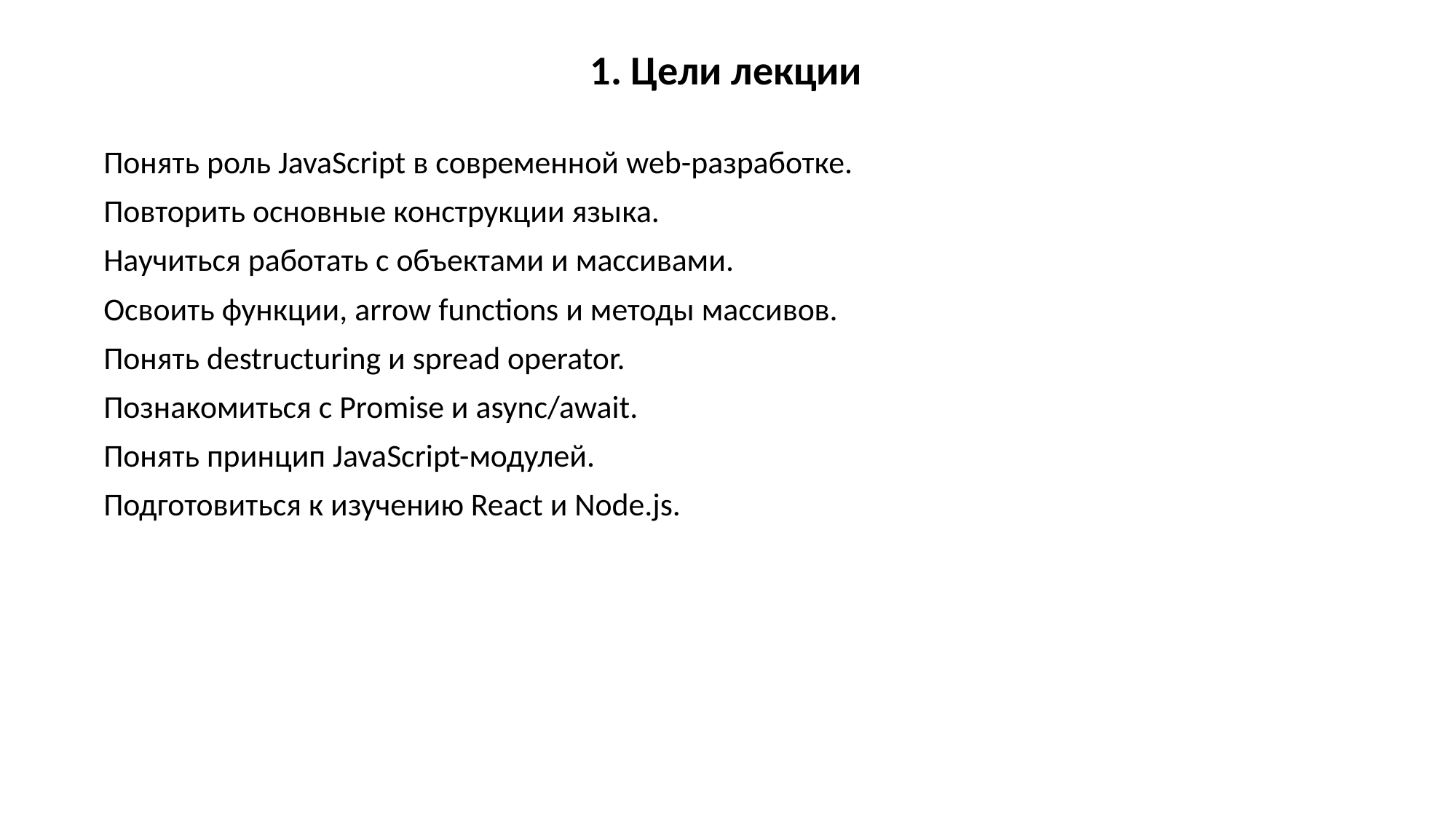

1. Цели лекции
Понять роль JavaScript в современной web-разработке.
Повторить основные конструкции языка.
Научиться работать с объектами и массивами.
Освоить функции, arrow functions и методы массивов.
Понять destructuring и spread operator.
Познакомиться с Promise и async/await.
Понять принцип JavaScript-модулей.
Подготовиться к изучению React и Node.js.